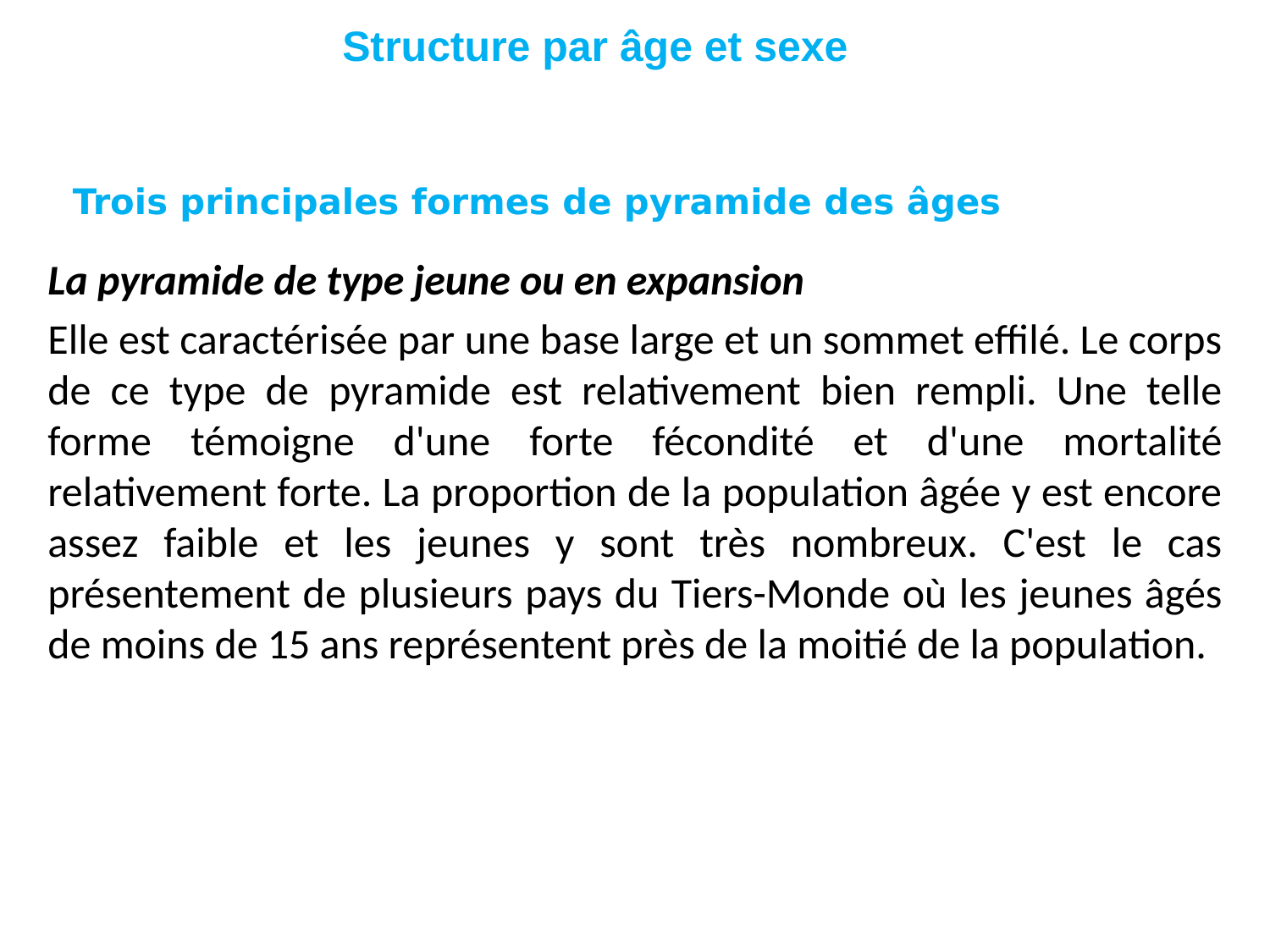

# Structure par âge et sexe
	Trois principales formes de pyramide des âges
La pyramide de type jeune ou en expansion
Elle est caractérisée par une base large et un sommet effilé. Le corps de ce type de pyramide est relativement bien rempli. Une telle forme témoigne d'une forte fécondité et d'une mortalité relativement forte. La proportion de la population âgée y est encore assez faible et les jeunes y sont très nombreux. C'est le cas présentement de plusieurs pays du Tiers-Monde où les jeunes âgés de moins de 15 ans représentent près de la moitié de la population.